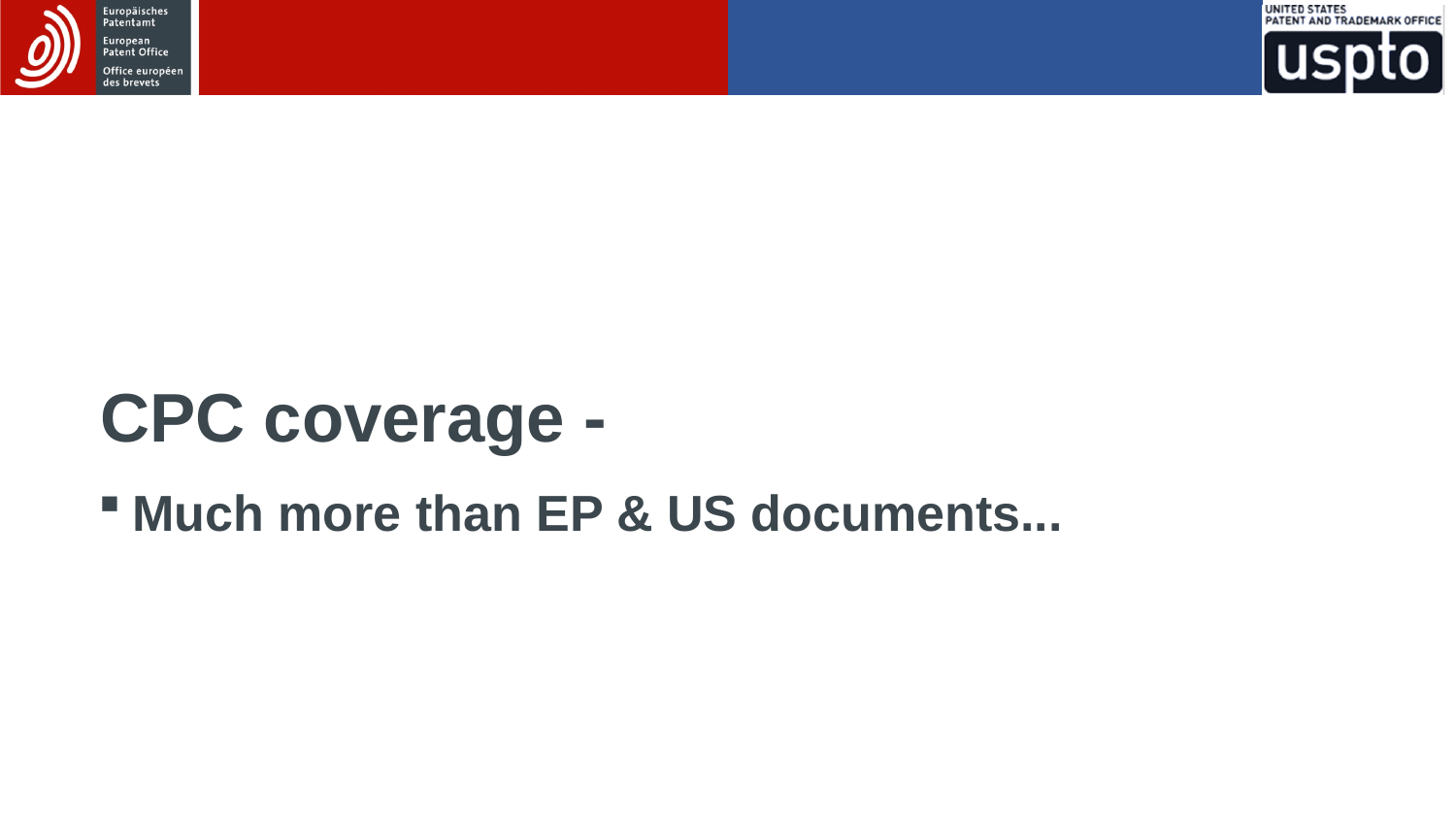

CPC coverage -
Much more than EP & US documents...